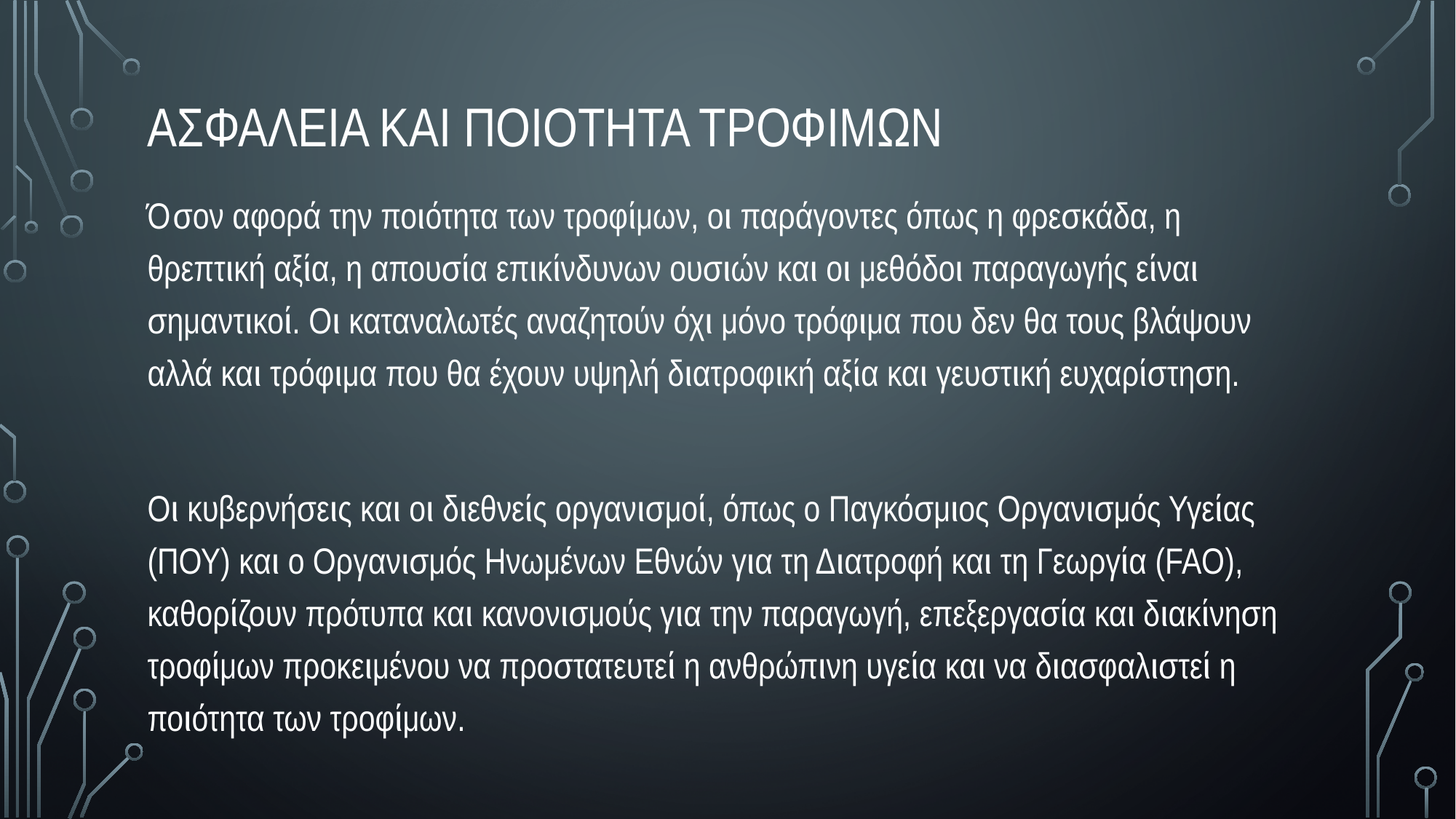

# ασφαλεια και ποιοτητα τροφιμων
Όσον αφορά την ποιότητα των τροφίμων, οι παράγοντες όπως η φρεσκάδα, η θρεπτική αξία, η απουσία επικίνδυνων ουσιών και οι μεθόδοι παραγωγής είναι σημαντικοί. Οι καταναλωτές αναζητούν όχι μόνο τρόφιμα που δεν θα τους βλάψουν αλλά και τρόφιμα που θα έχουν υψηλή διατροφική αξία και γευστική ευχαρίστηση.

Οι κυβερνήσεις και οι διεθνείς οργανισμοί, όπως ο Παγκόσμιος Οργανισμός Υγείας (ΠΟΥ) και ο Οργανισμός Ηνωμένων Εθνών για τη Διατροφή και τη Γεωργία (FAO), καθορίζουν πρότυπα και κανονισμούς για την παραγωγή, επεξεργασία και διακίνηση τροφίμων προκειμένου να προστατευτεί η ανθρώπινη υγεία και να διασφαλιστεί η ποιότητα των τροφίμων.